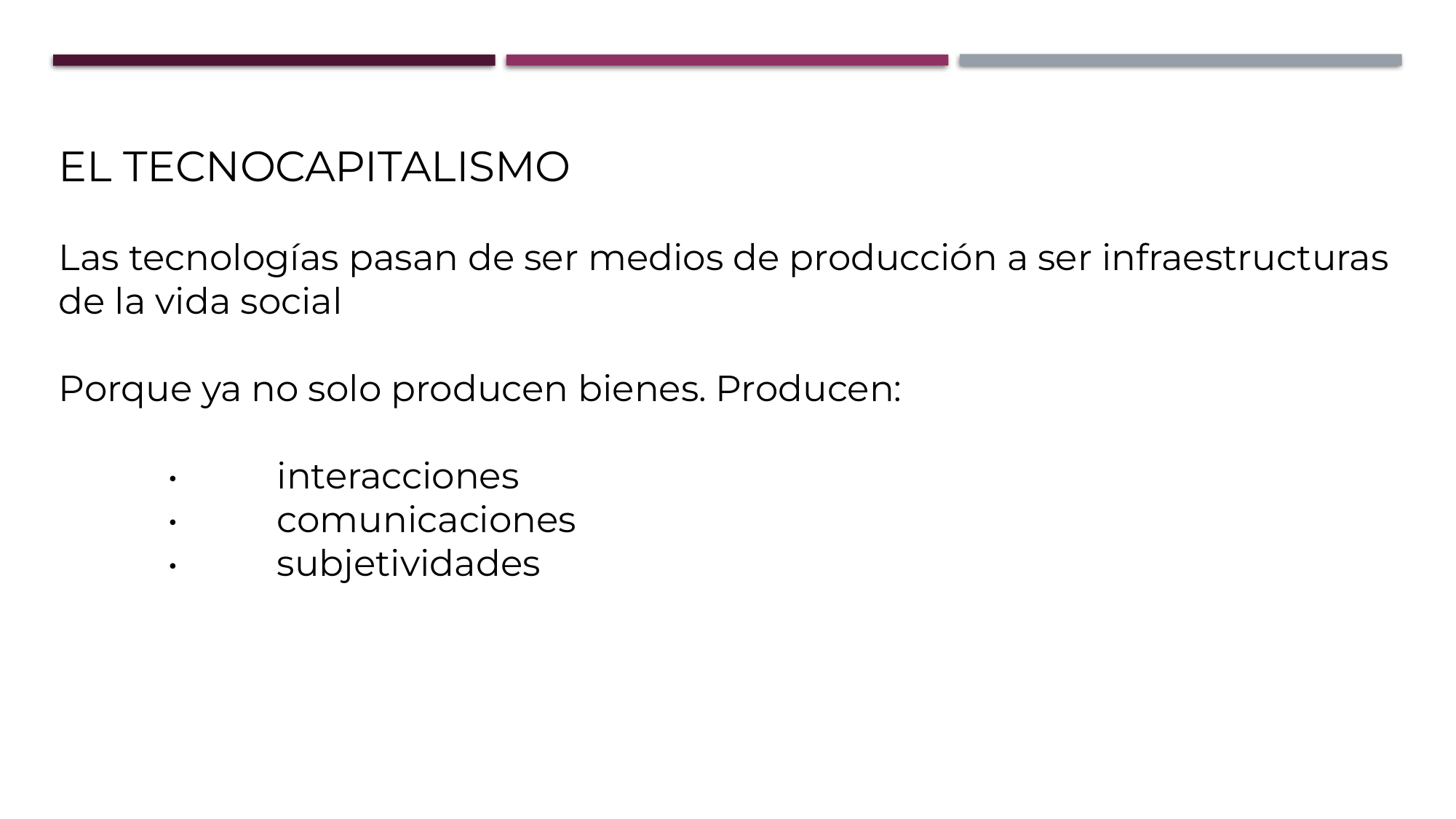

EL TECNOCAPITALISMO

Las tecnologías pasan de ser medios de producción a ser infraestructuras de la vida social

Porque ya no solo producen bienes. Producen:

	•	interacciones
	•	comunicaciones
	•	subjetividades